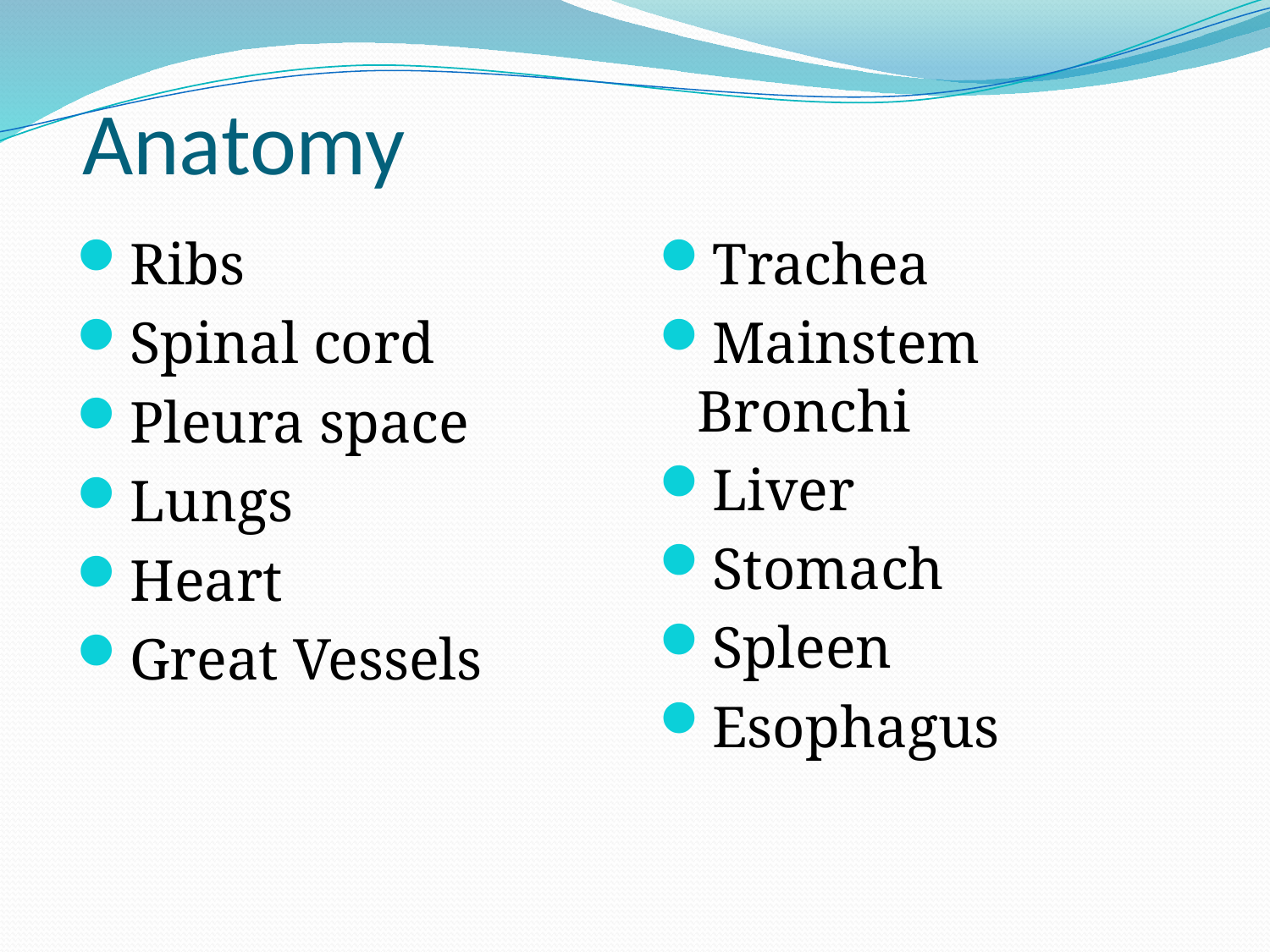

# Anatomy
Ribs
Spinal cord
Pleura space
Lungs
Heart
Great Vessels
Trachea
Mainstem Bronchi
Liver
Stomach
Spleen
Esophagus